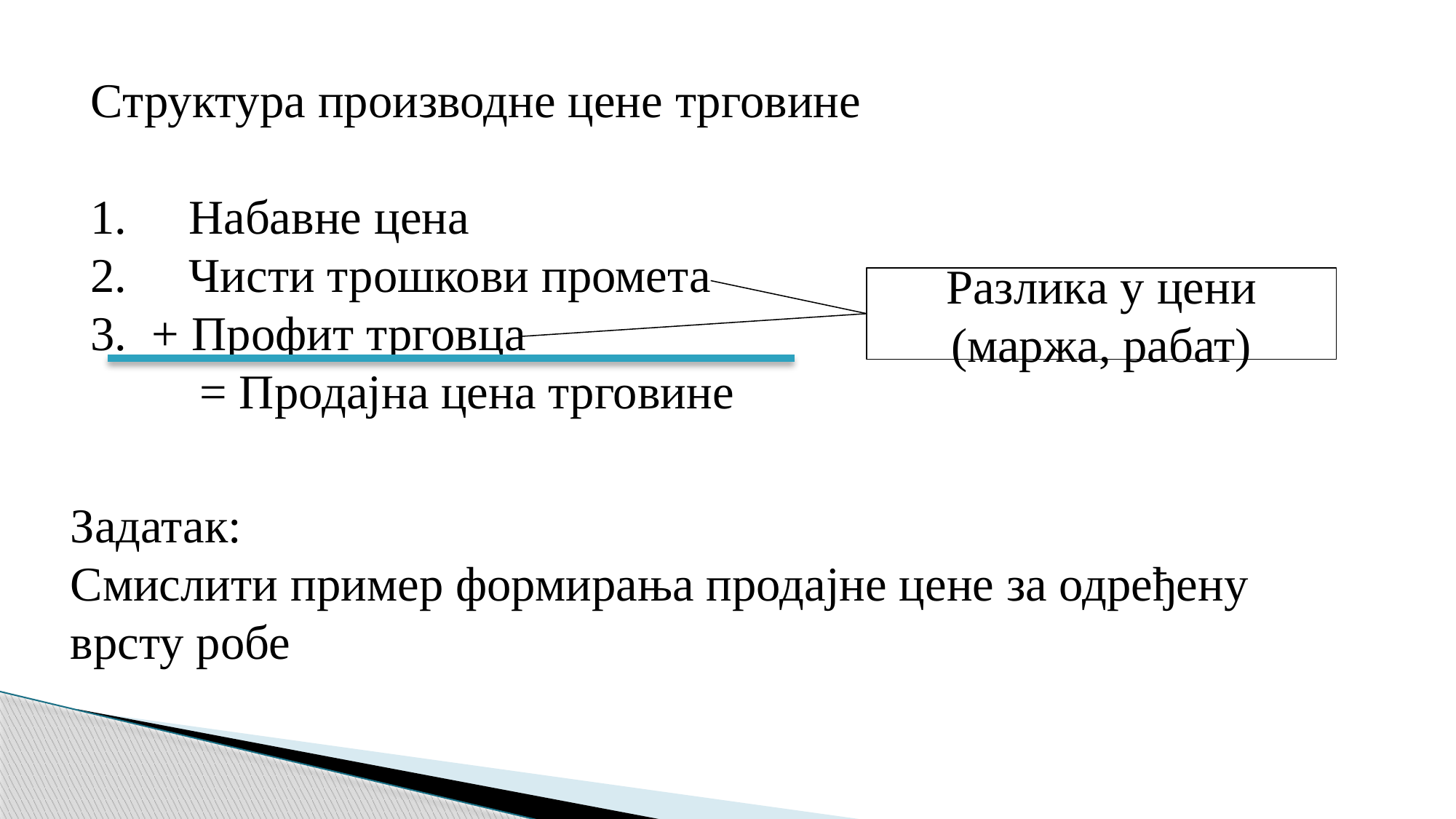

Структура производне цене трговине

   Набавне цена
   Чисти трошкови промета
+ Профит трговца
	= Продајна цена трговине
Разлика у цени (маржа, рабат)
Задатак:
Смислити пример формирања продајне цене за одређену врсту робе